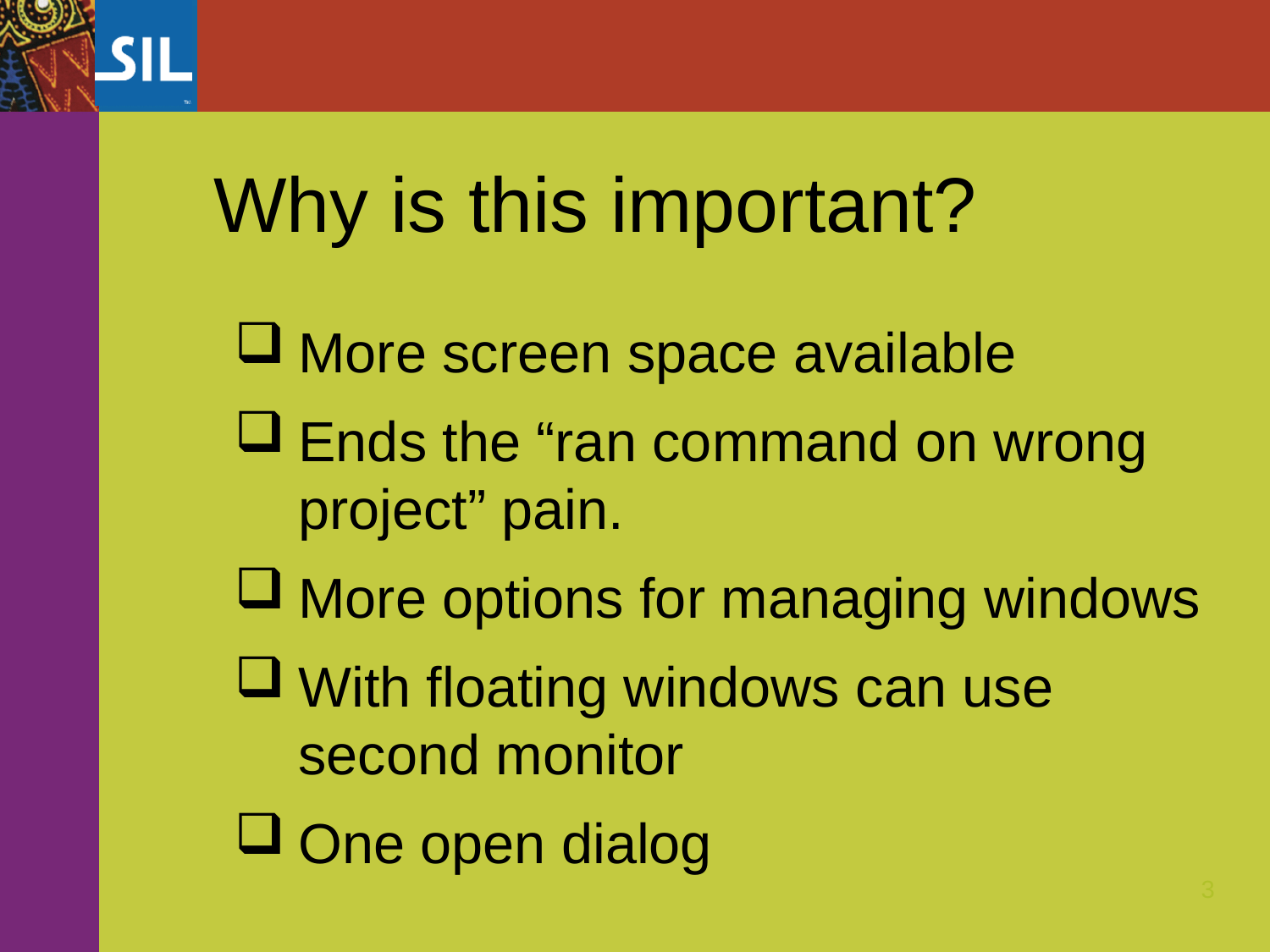

# Why is this important?
More screen space available
Ends the “ran command on wrong project” pain.
More options for managing windows
With floating windows can use second monitor
One open dialog

3